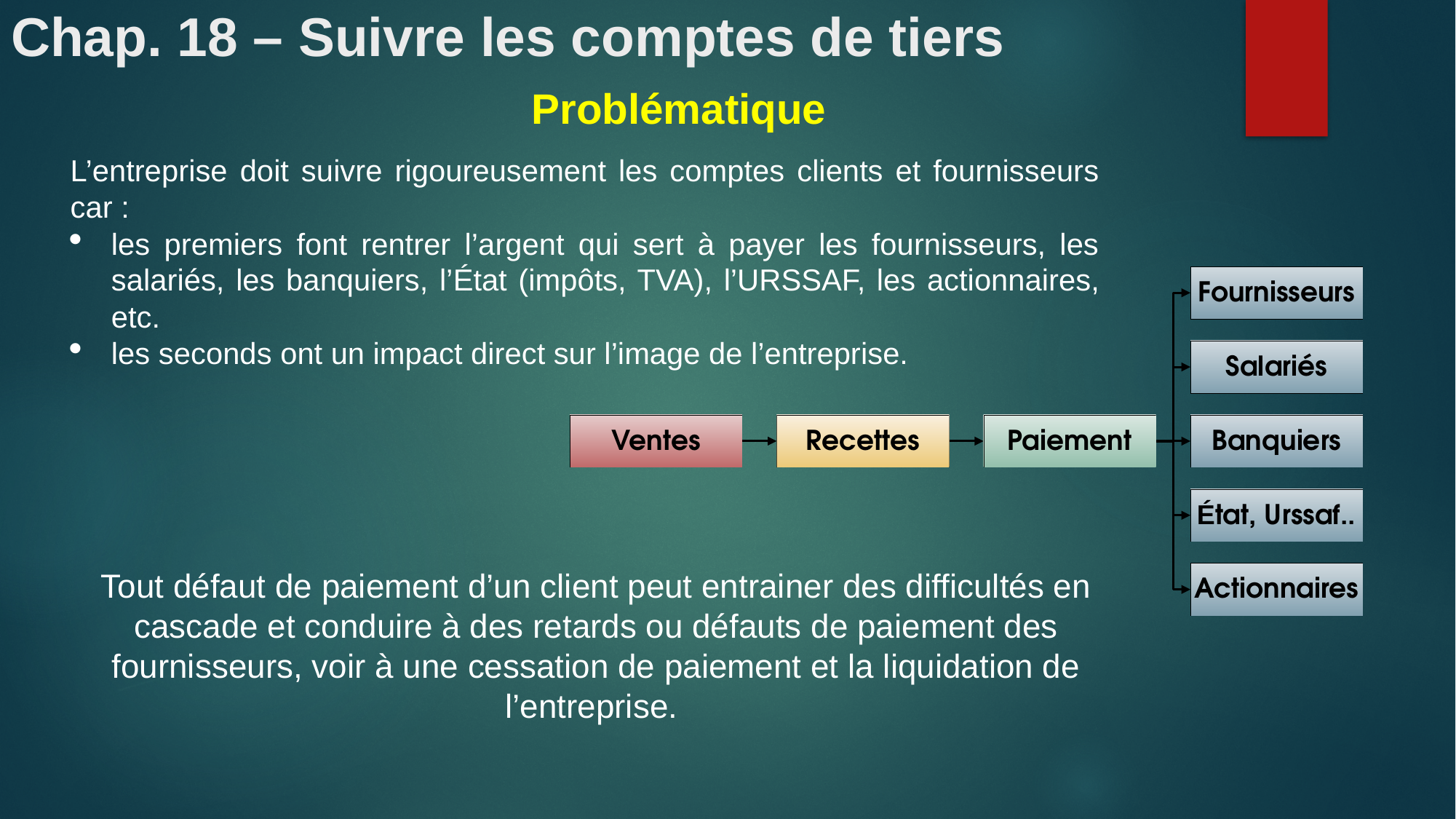

# Chap. 18 – Suivre les comptes de tiers
Problématique
L’entreprise doit suivre rigoureusement les comptes clients et fournisseurs car :
les premiers font rentrer l’argent qui sert à payer les fournisseurs, les salariés, les banquiers, l’État (impôts, TVA), l’URSSAF, les actionnaires, etc.
les seconds ont un impact direct sur l’image de l’entreprise.
Ventes
Recettes
Paiement
Fournisseurs
Salariés
Banquiers
État, Urssaf..
Actionnaires
Tout défaut de paiement d’un client peut entrainer des difficultés en cascade et conduire à des retards ou défauts de paiement des fournisseurs, voir à une cessation de paiement et la liquidation de l’entreprise.